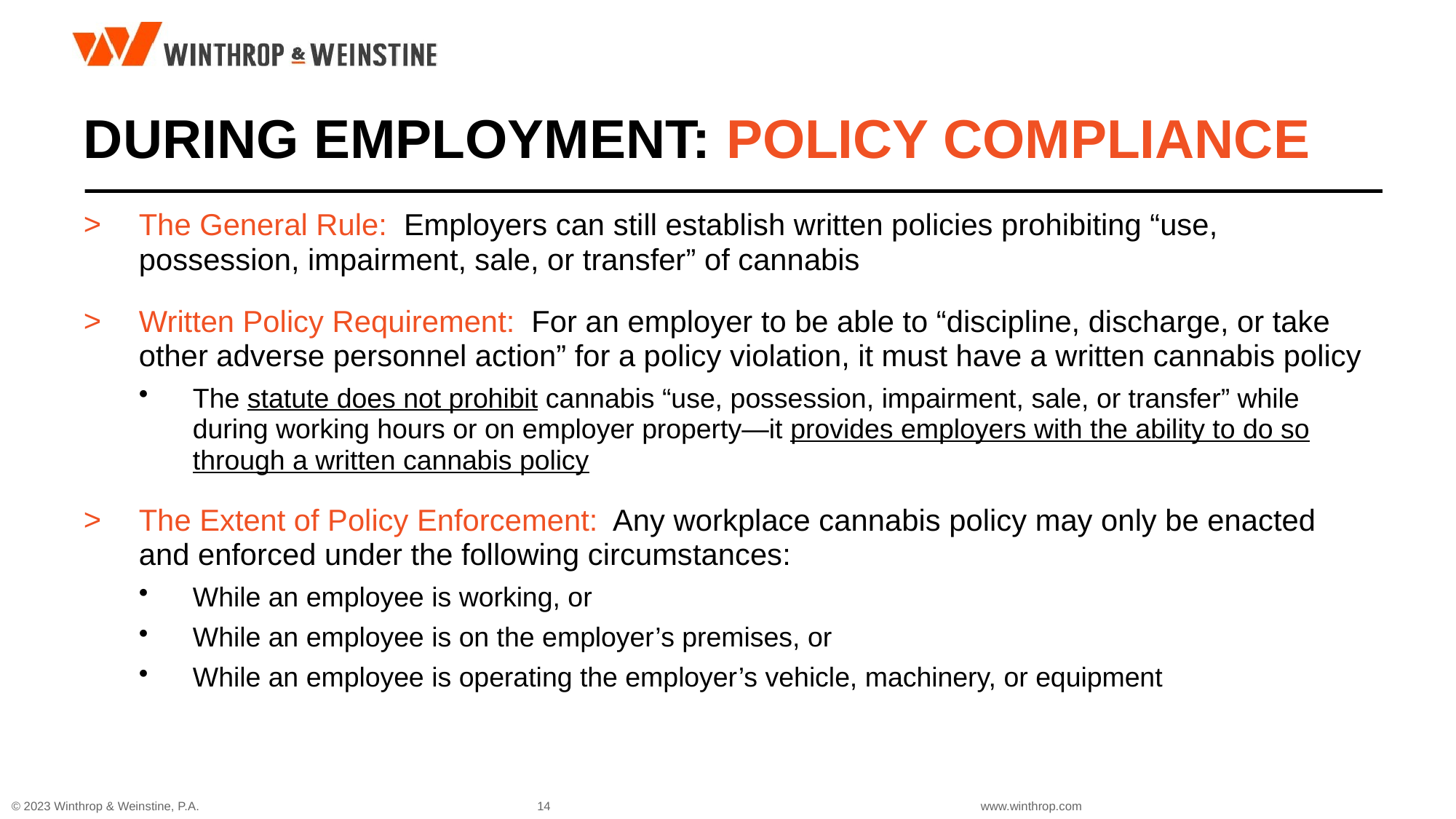

# During Employment: Policy Compliance
The General Rule:  Employers can still establish written policies prohibiting “use, possession, impairment, sale, or transfer” of cannabis
Written Policy Requirement:  For an employer to be able to “discipline, discharge, or take other adverse personnel action” for a policy violation, it must have a written cannabis policy
The statute does not prohibit cannabis “use, possession, impairment, sale, or transfer” while during working hours or on employer property—it provides employers with the ability to do so through a written cannabis policy
The Extent of Policy Enforcement:  Any workplace cannabis policy may only be enacted and enforced under the following circumstances:
While an employee is working, or
While an employee is on the employer’s premises, or
While an employee is operating the employer’s vehicle, machinery, or equipment